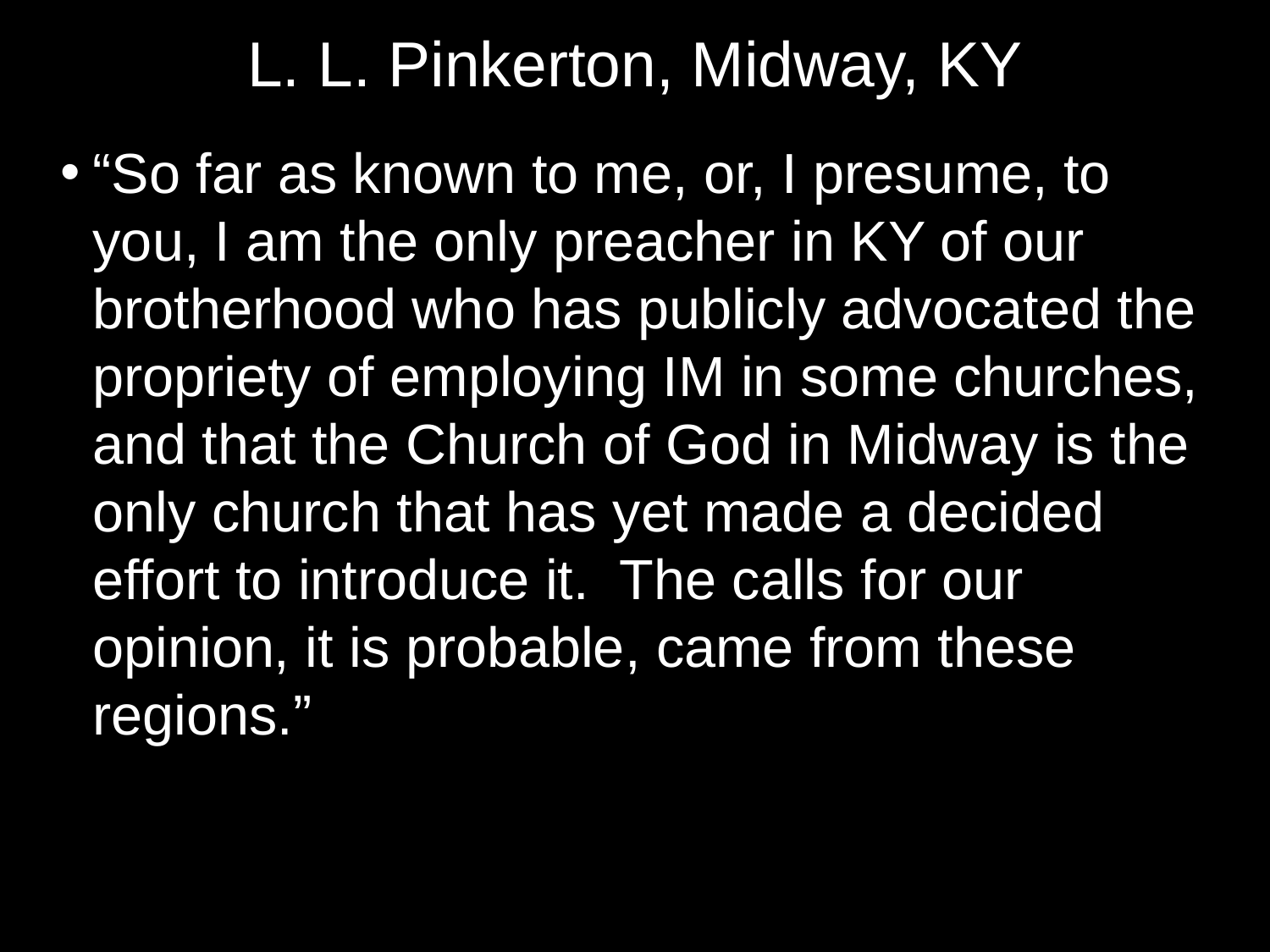

L. L. Pinkerton, Midway, KY
“So far as known to me, or, I presume, to you, I am the only preacher in KY of our brotherhood who has publicly advocated the propriety of employing IM in some churches, and that the Church of God in Midway is the only church that has yet made a decided effort to introduce it.  The calls for our opinion, it is probable, came from these regions.”